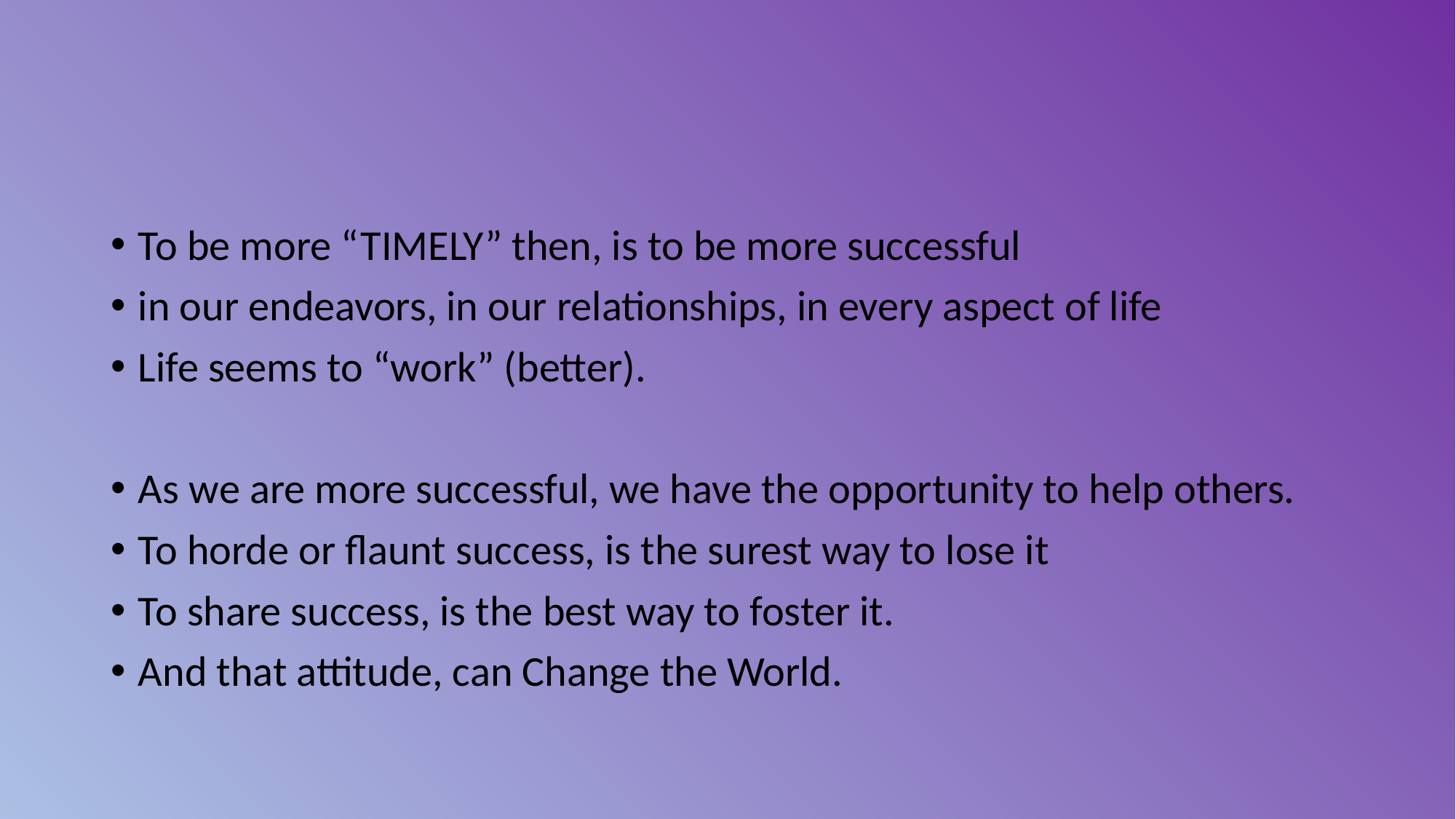

#
To be more “TIMELY” then, is to be more successful
in our endeavors, in our relationships, in every aspect of life
Life seems to “work” (better).

As we are more successful, we have the opportunity to help others.
To horde or flaunt success, is the surest way to lose it
To share success, is the best way to foster it.
And that attitude, can Change the World.